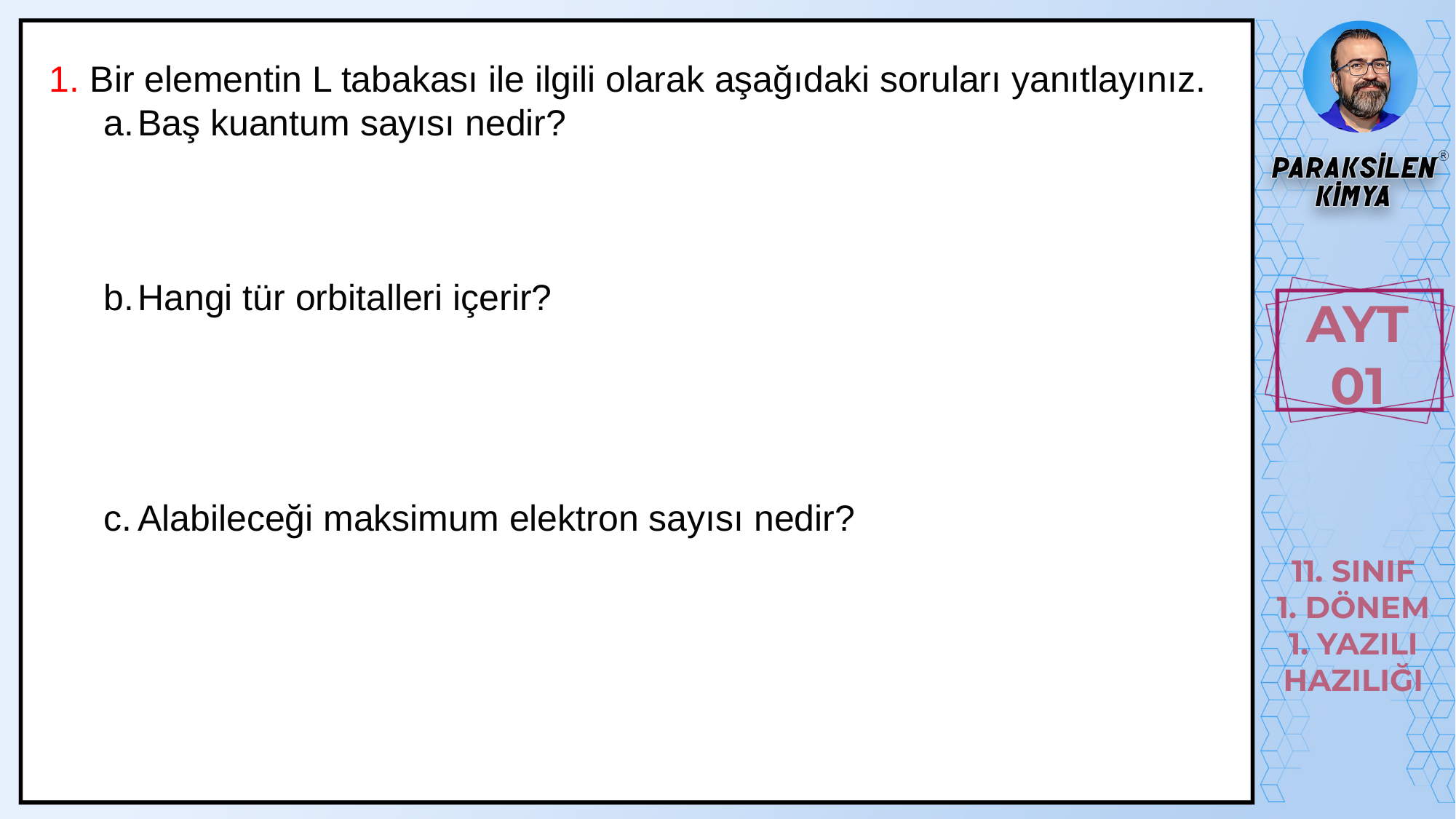

Bir elementin L tabakası ile ilgili olarak aşağıdaki soruları yanıtlayınız.
Baş kuantum sayısı nedir?

Hangi tür orbitalleri içerir?

Alabileceği maksimum elektron sayısı nedir?

AYT
01
11. SINIF
1. DÖNEM
1. YAZILI
HAZILIĞI